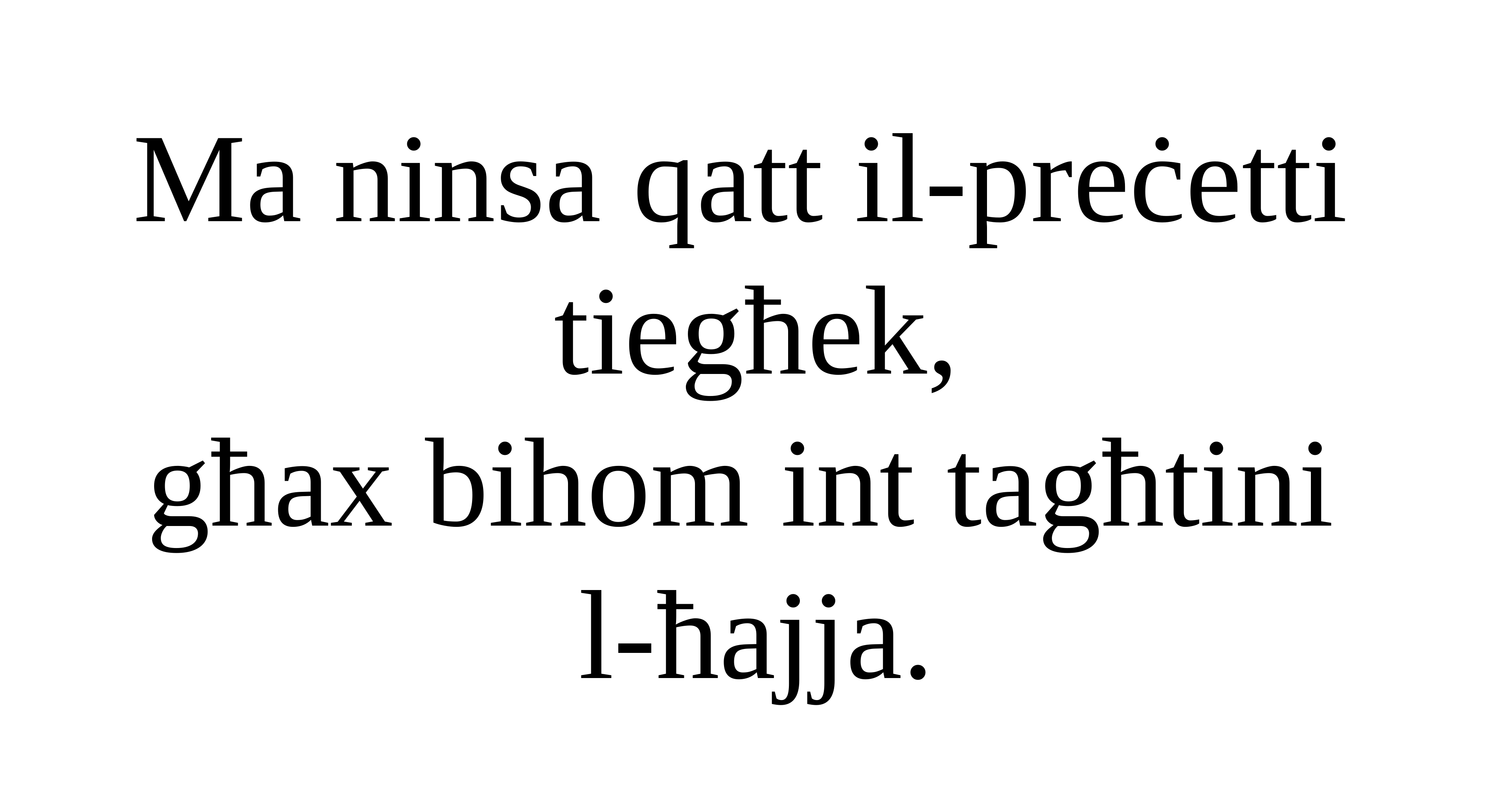

Ma ninsa qatt il-preċetti
tiegħek,
għax bihom int tagħtini
l-ħajja.